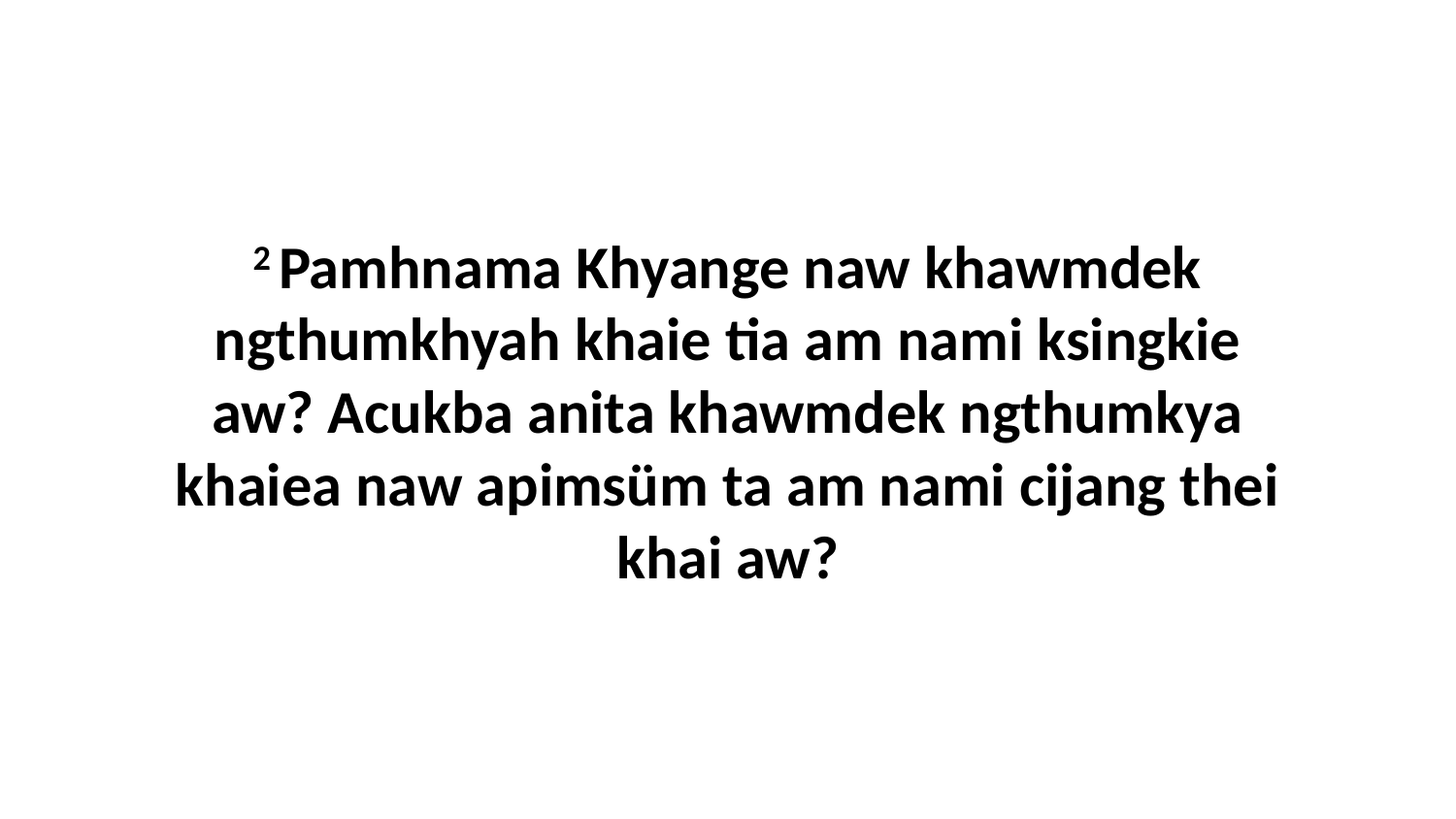

2 Pamhnama Khyange naw khawmdek ngthumkhyah khaie tia am nami ksingkie aw? Acukba anita khawmdek ngthumkya khaiea naw apimsüm ta am nami cijang thei khai aw?